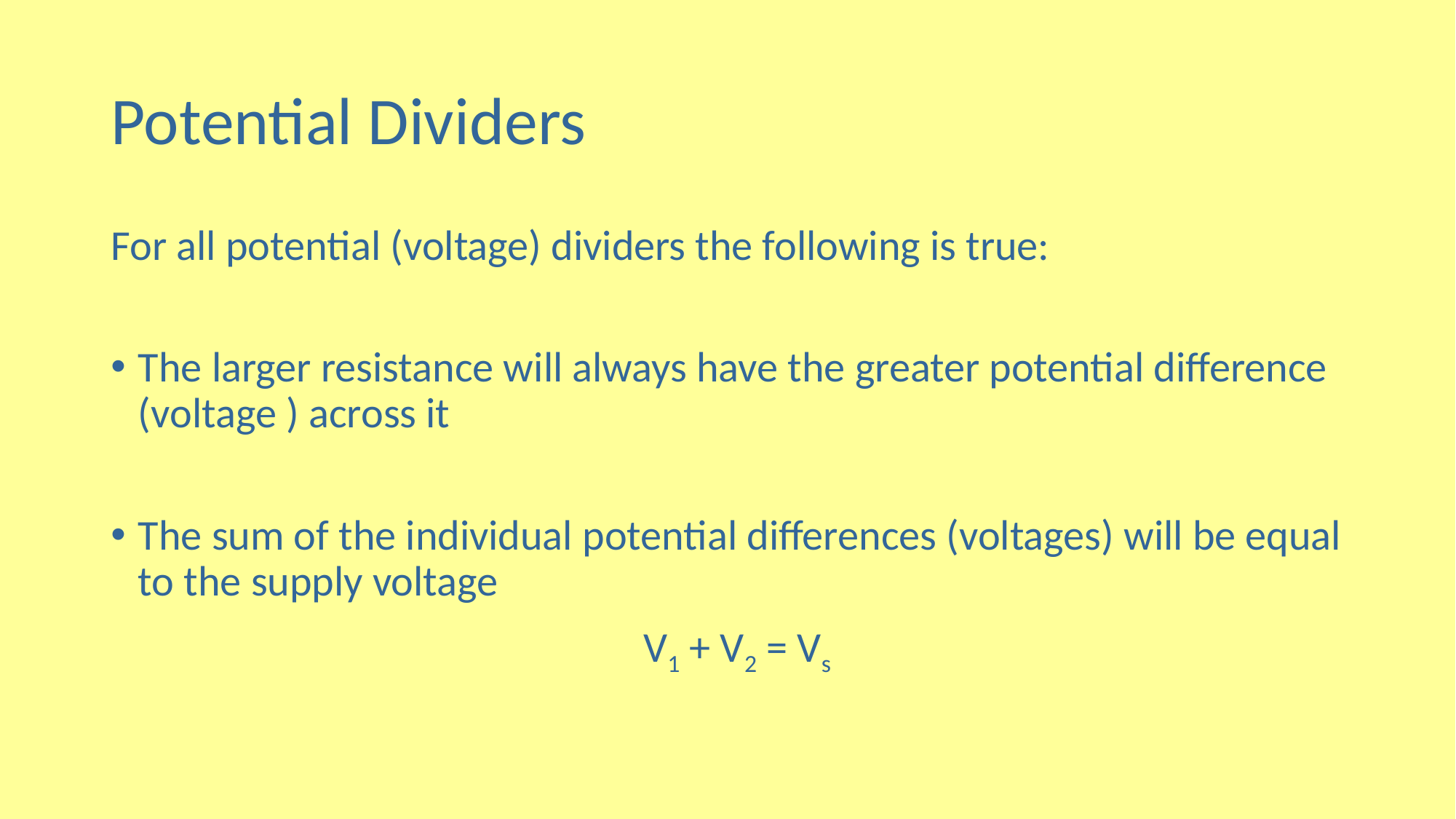

# Potential Dividers
For all potential (voltage) dividers the following is true:

The larger resistance will always have the greater potential difference (voltage ) across it

The sum of the individual potential differences (voltages) will be equal to the supply voltage
  V1 + V2 = Vs